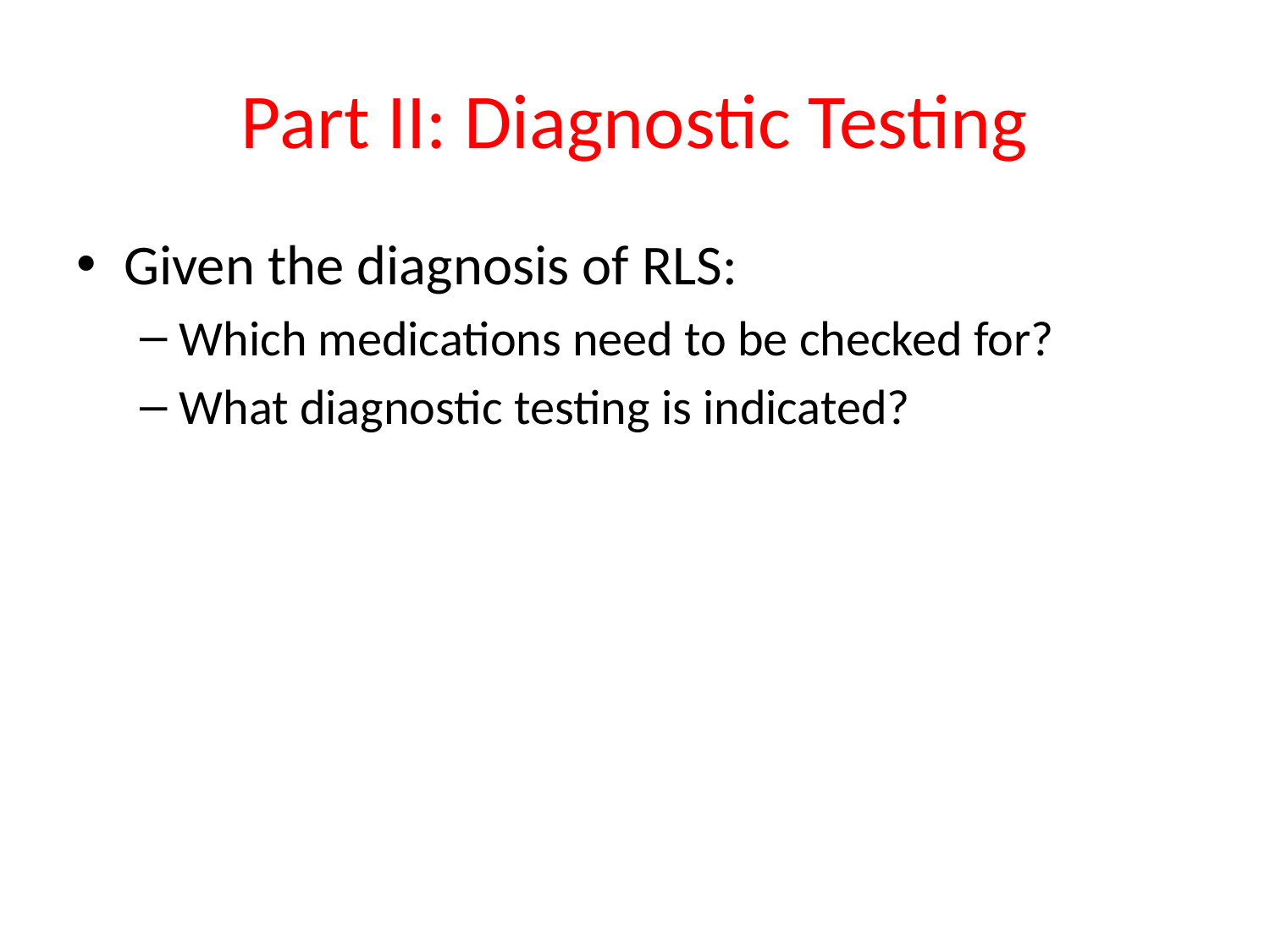

# Part II: Diagnostic Testing
Given the diagnosis of RLS:
Which medications need to be checked for?
What diagnostic testing is indicated?